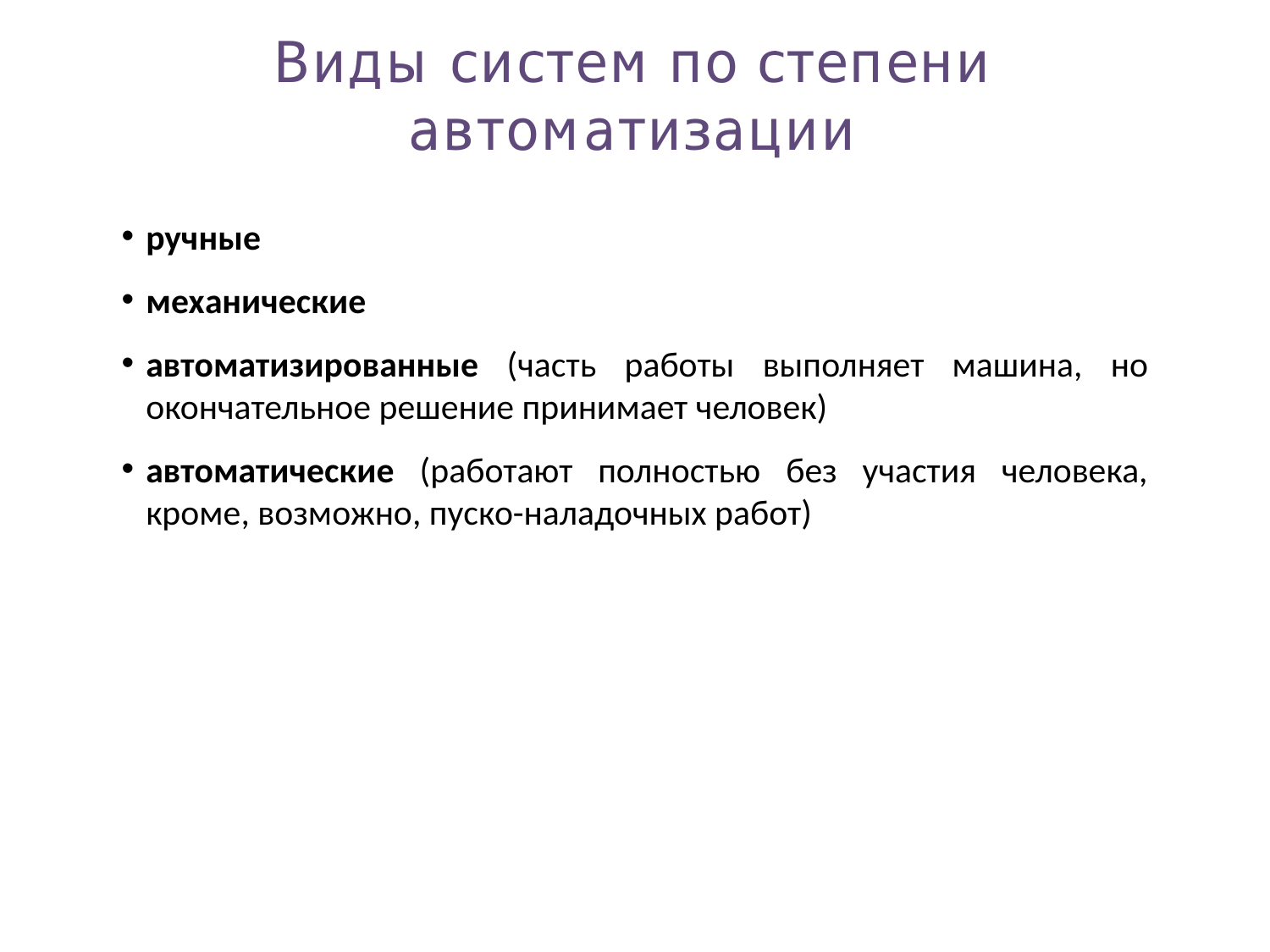

# Виды систем по степени автоматизации
ручные
механические
автоматизированные (часть работы выполняет машина, но окончательное решение принимает человек)
автоматические (работают полностью без участия человека, кроме, возможно, пуско-наладочных работ)